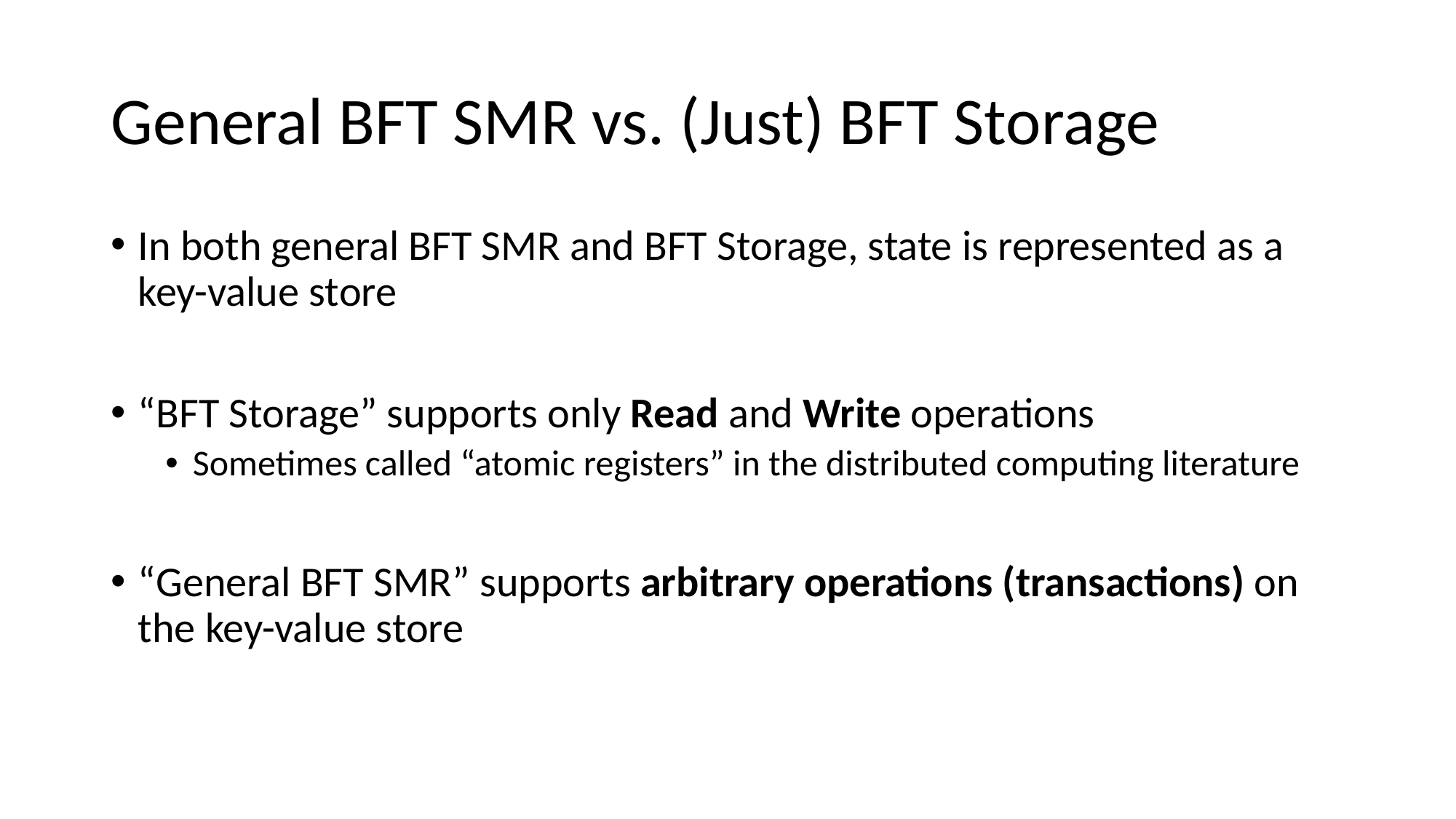

# General BFT SMR vs. (Just) BFT Storage
In both general BFT SMR and BFT Storage, state is represented as a key-value store

“BFT Storage” supports only Read and Write operations
Sometimes called “atomic registers” in the distributed computing literature

“General BFT SMR” supports arbitrary operations (transactions) on the key-value store